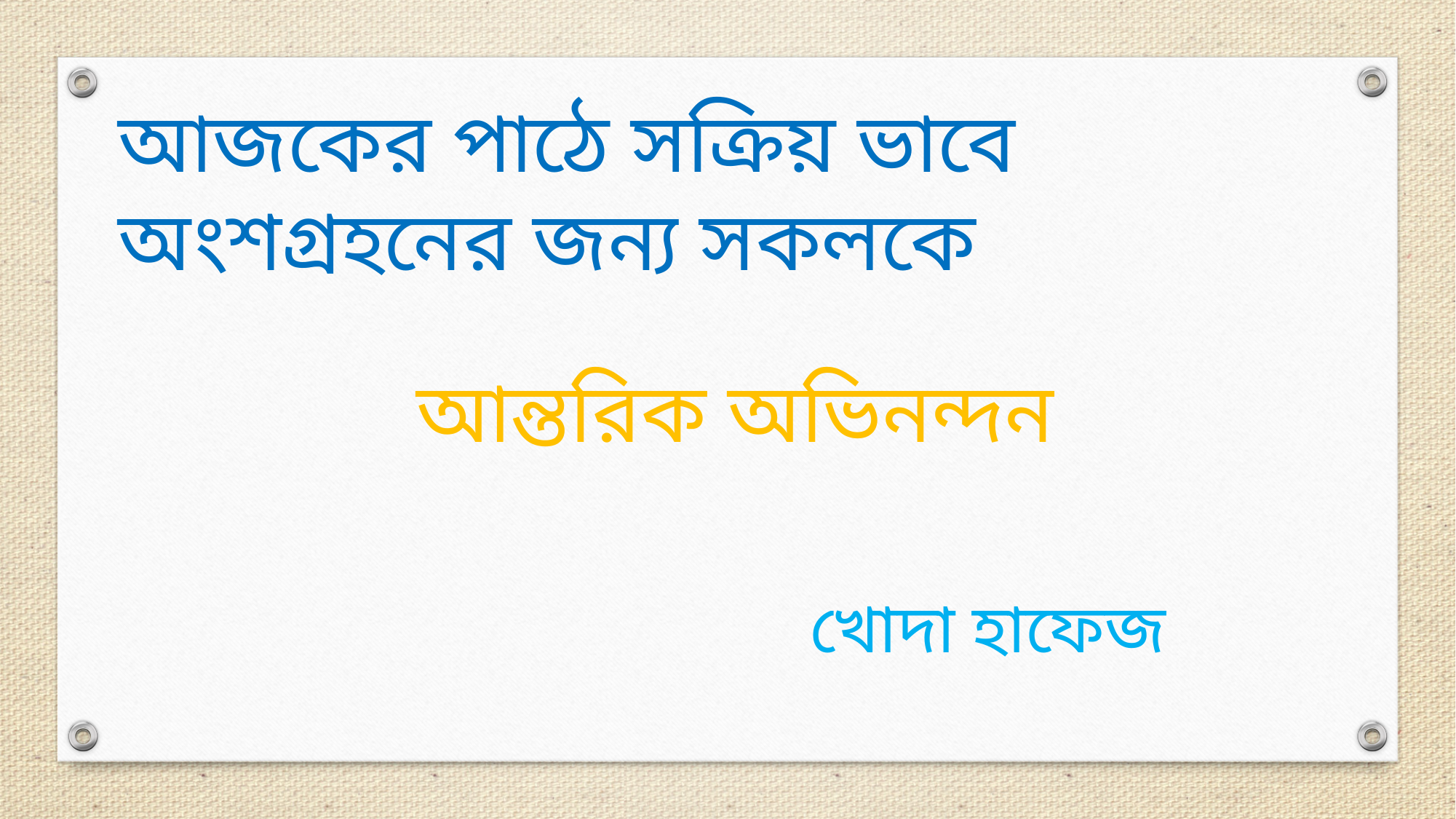

আজকের পাঠে সক্রিয় ভাবে অংশগ্রহনের জন্য সকলকে
আন্তরিক অভিনন্দন
খোদা হাফেজ